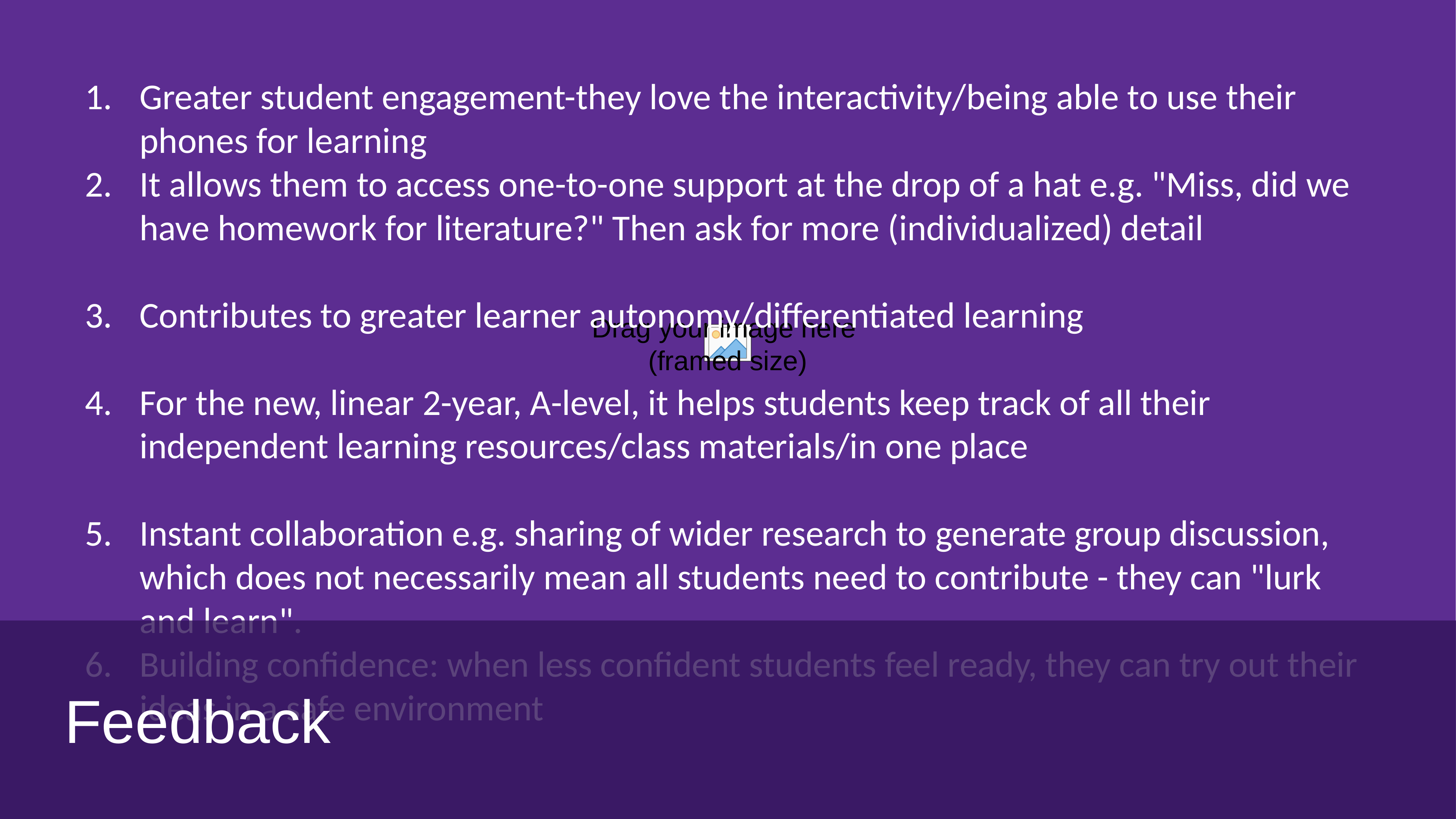

Greater student engagement-they love the interactivity/being able to use their phones for learning
It allows them to access one-to-one support at the drop of a hat e.g. "Miss, did we have homework for literature?" Then ask for more (individualized) detail
Contributes to greater learner autonomy/differentiated learning
For the new, linear 2-year, A-level, it helps students keep track of all their independent learning resources/class materials/in one place
Instant collaboration e.g. sharing of wider research to generate group discussion, which does not necessarily mean all students need to contribute - they can "lurk and learn".
Building confidence: when less confident students feel ready, they can try out their ideas in a safe environment

Feedback